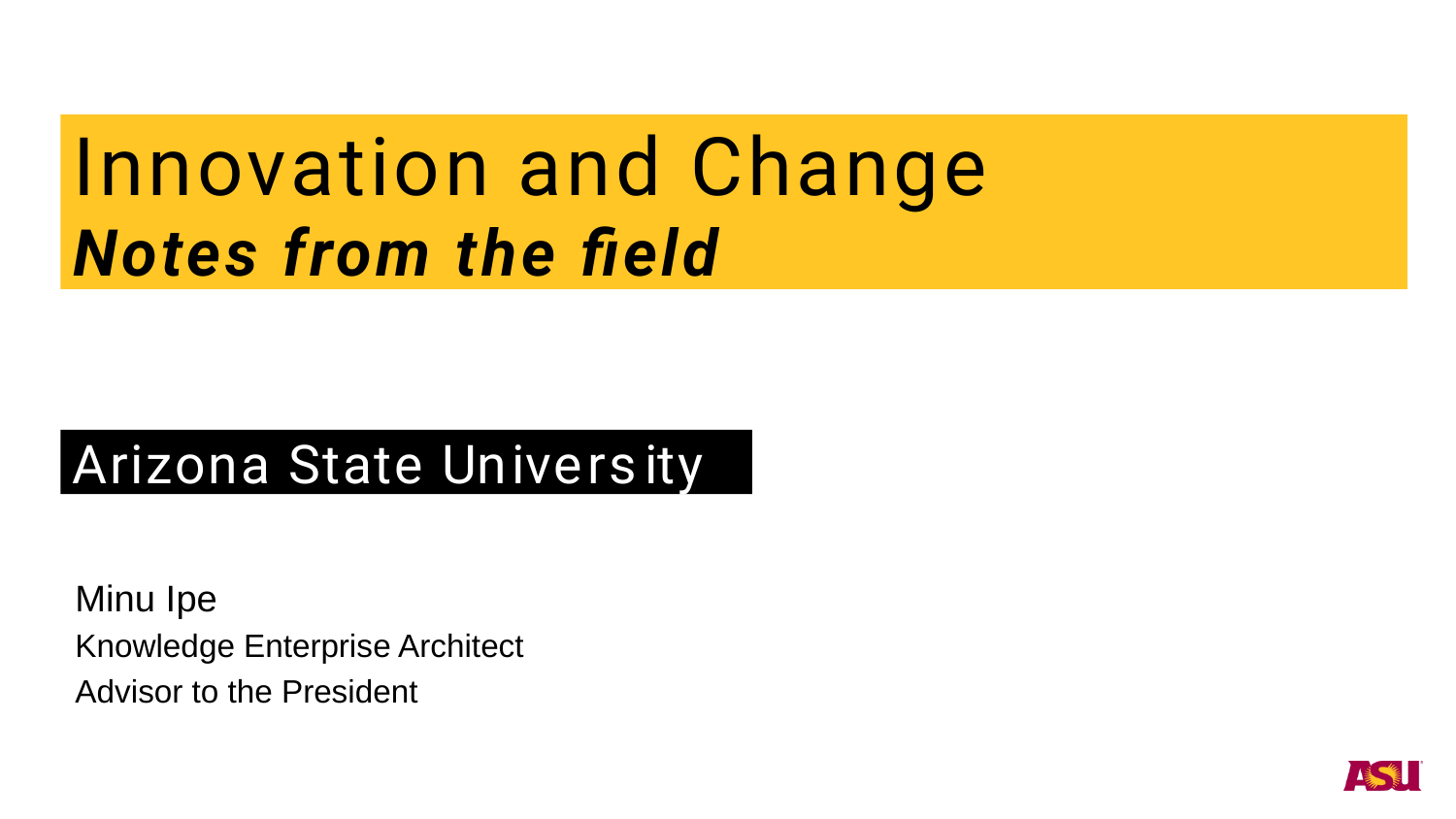

Innovation and Change
Notes from the field
#
Arizona State University
Minu Ipe
Knowledge Enterprise Architect
Advisor to the President